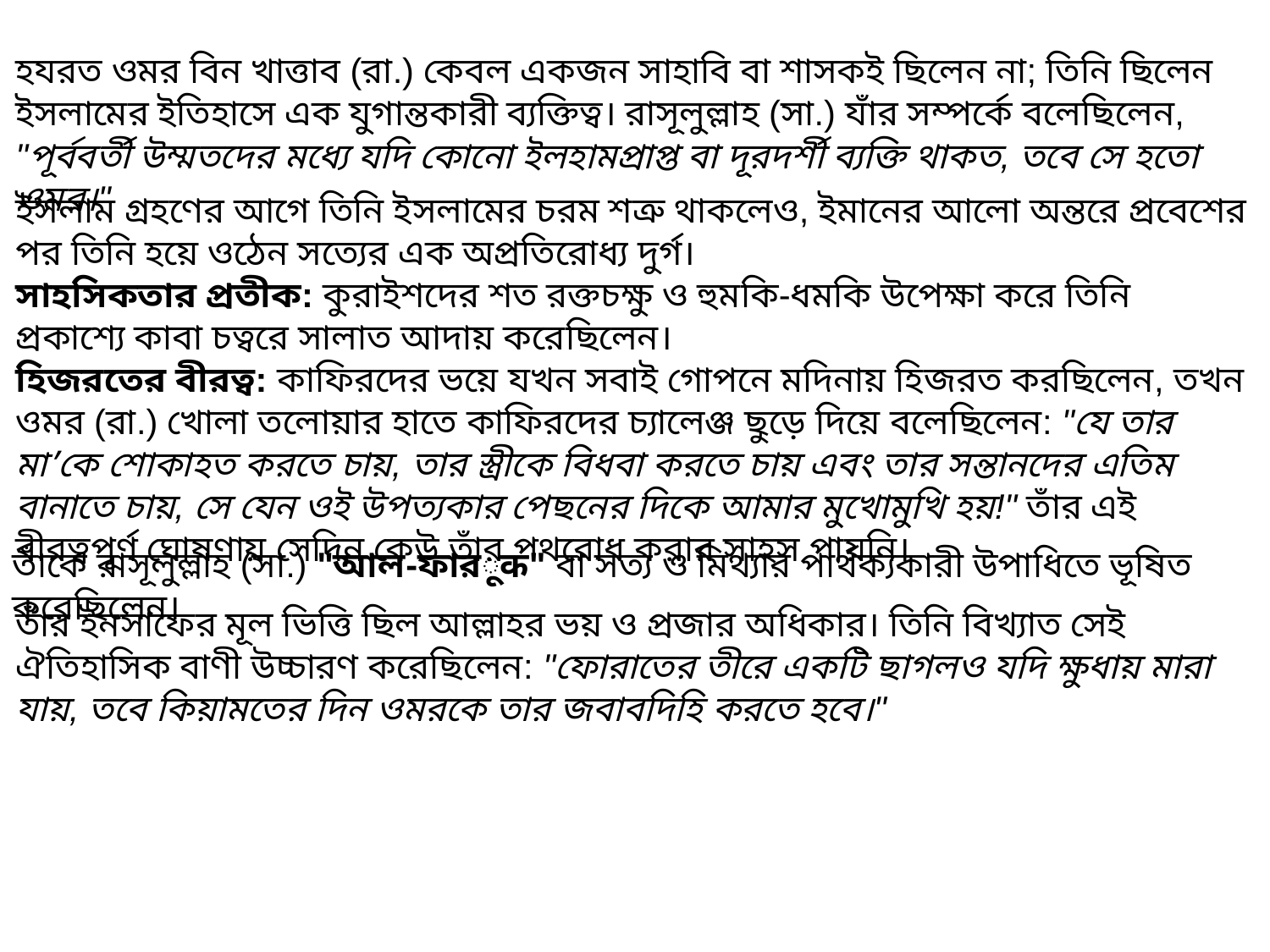

হযরত ওমর বিন খাত্তাব (রা.) কেবল একজন সাহাবি বা শাসকই ছিলেন না; তিনি ছিলেন ইসলামের ইতিহাসে এক যুগান্তকারী ব্যক্তিত্ব। রাসূলুল্লাহ (সা.) যাঁর সম্পর্কে বলেছিলেন, "পূর্ববর্তী উম্মতদের মধ্যে যদি কোনো ইলহামপ্রাপ্ত বা দূরদর্শী ব্যক্তি থাকত, তবে সে হতো ওমর।"
ইসলাম গ্রহণের আগে তিনি ইসলামের চরম শত্রু থাকলেও, ইমানের আলো অন্তরে প্রবেশের পর তিনি হয়ে ওঠেন সত্যের এক অপ্রতিরোধ্য দুর্গ।
সাহসিকতার প্রতীক: কুরাইশদের শত রক্তচক্ষু ও হুমকি-ধমকি উপেক্ষা করে তিনি প্রকাশ্যে কাবা চত্বরে সালাত আদায় করেছিলেন।
হিজরতের বীরত্ব: কাফিরদের ভয়ে যখন সবাই গোপনে মদিনায় হিজরত করছিলেন, তখন ওমর (রা.) খোলা তলোয়ার হাতে কাফিরদের চ্যালেঞ্জ ছুড়ে দিয়ে বলেছিলেন: "যে তার মা’কে শোকাহত করতে চায়, তার স্ত্রীকে বিধবা করতে চায় এবং তার সন্তানদের এতিম বানাতে চায়, সে যেন ওই উপত্যকার পেছনের দিকে আমার মুখোমুখি হয়!" তাঁর এই বীরত্বপূর্ণ ঘোষণায় সেদিন কেউ তাঁর পথরোধ করার সাহস পায়নি।
তাঁকে রাসূলুল্লাহ (সা.) "আল-ফারूक" বা সত্য ও মিথ্যার পার্থক্যকারী উপাধিতে ভূষিত করেছিলেন।
তাঁর ইনসাফের মূল ভিত্তি ছিল আল্লাহর ভয় ও প্রজার অধিকার। তিনি বিখ্যাত সেই ঐতিহাসিক বাণী উচ্চারণ করেছিলেন: "ফোরাতের তীরে একটি ছাগলও যদি ক্ষুধায় মারা যায়, তবে কিয়ামতের দিন ওমরকে তার জবাবদিহি করতে হবে।"